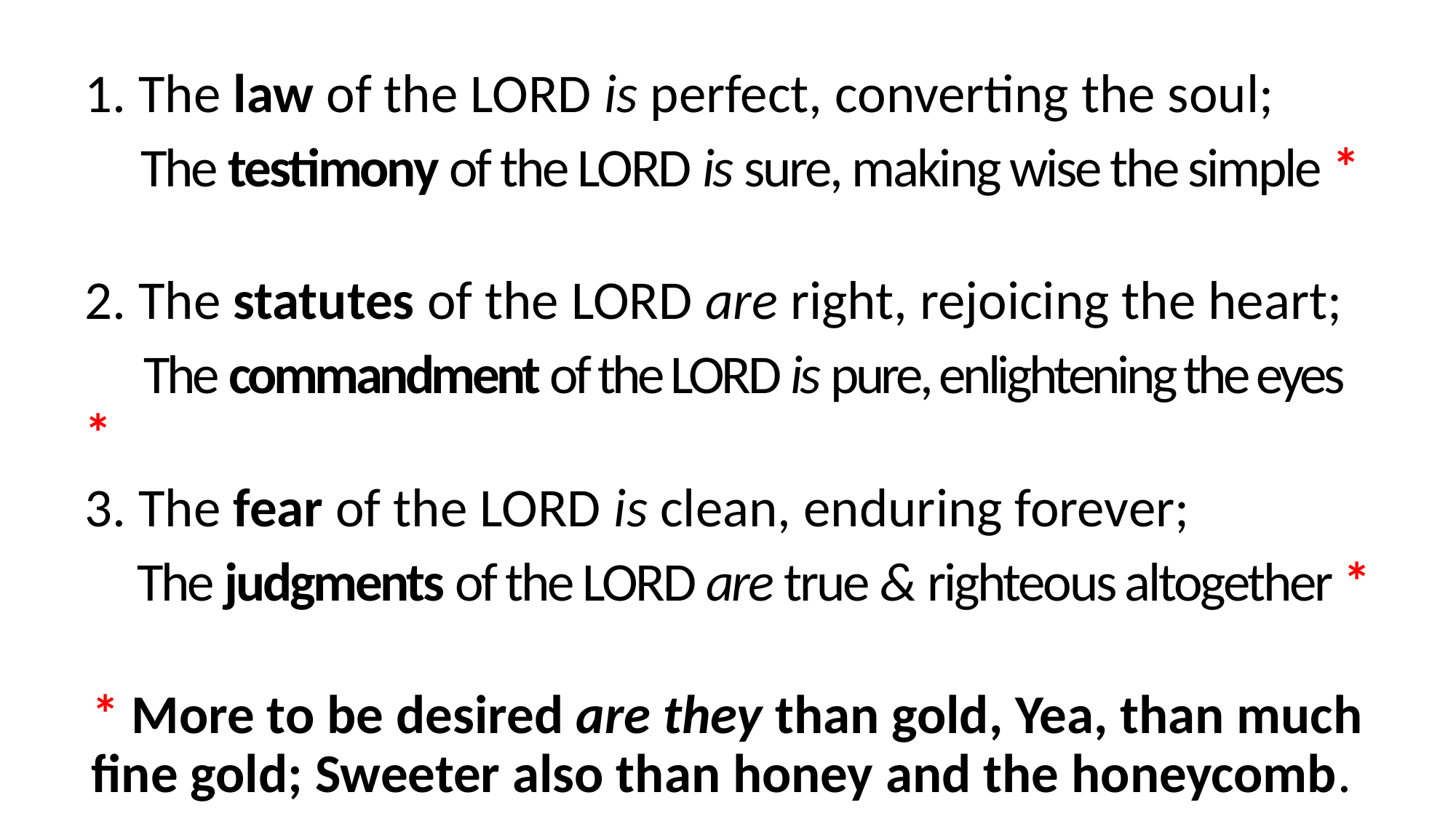

1. The law of the LORD is perfect, converting the soul;
     The testimony of the LORD is sure, making wise the simple *
2. The statutes of the LORD are right, rejoicing the heart;
       The commandment of the LORD is pure, enlightening the eyes *
3. The fear of the LORD is clean, enduring forever;
     The judgments of the LORD are true & righteous altogether *
* More to be desired are they than gold, Yea, than much fine gold; Sweeter also than honey and the honeycomb.
Moreover by them is Your servant warned,
And in keeping of them there is great reward. (2x)